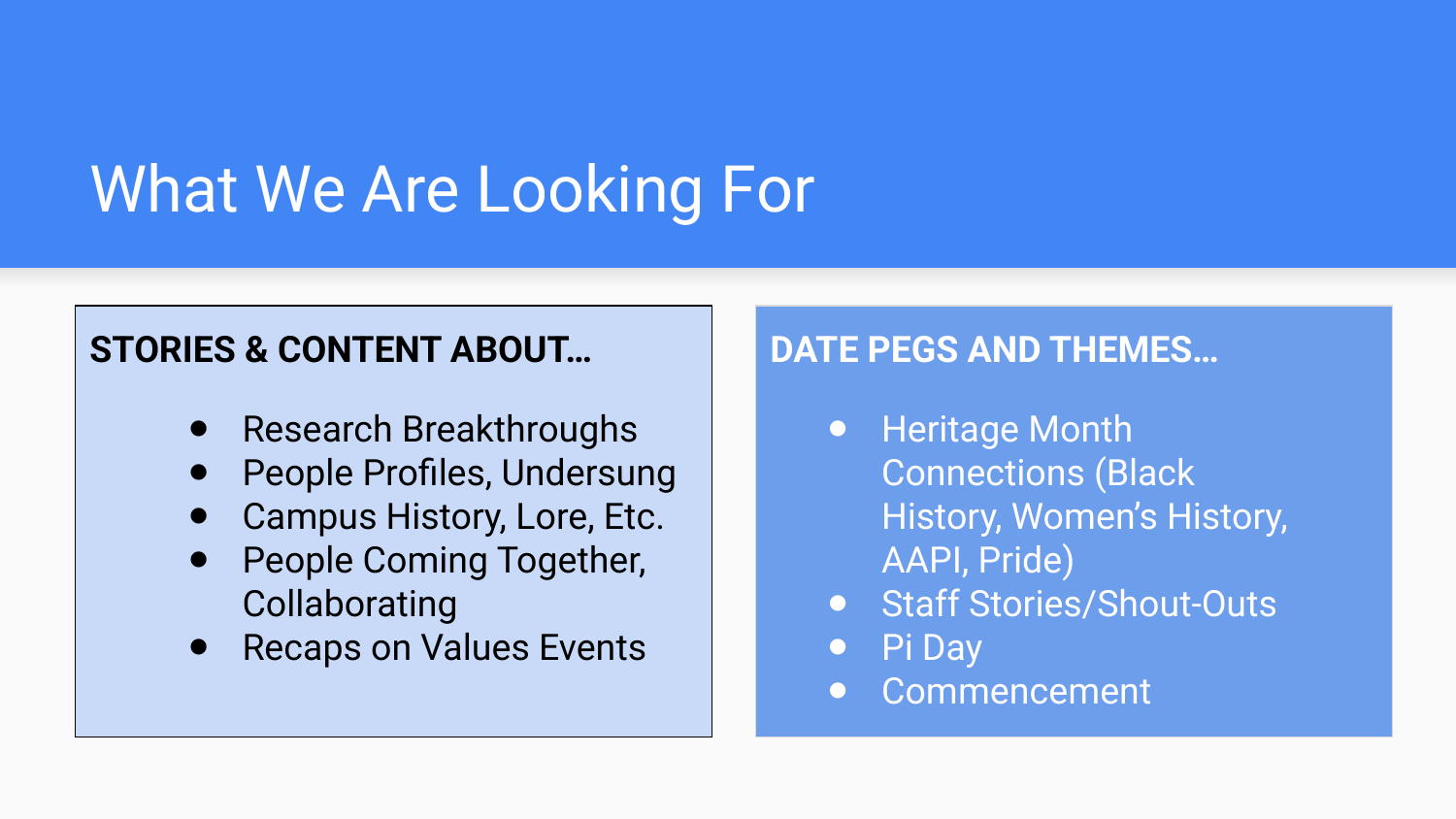

# What We Are Looking For
STORIES & CONTENT ABOUT…
DATE PEGS AND THEMES…
Research Breakthroughs
People Profiles, Undersung
Campus History, Lore, Etc.
People Coming Together, Collaborating
Recaps on Values Events
Heritage Month Connections (Black History, Women’s History, AAPI, Pride)
Staff Stories/Shout-Outs
Pi Day
Commencement